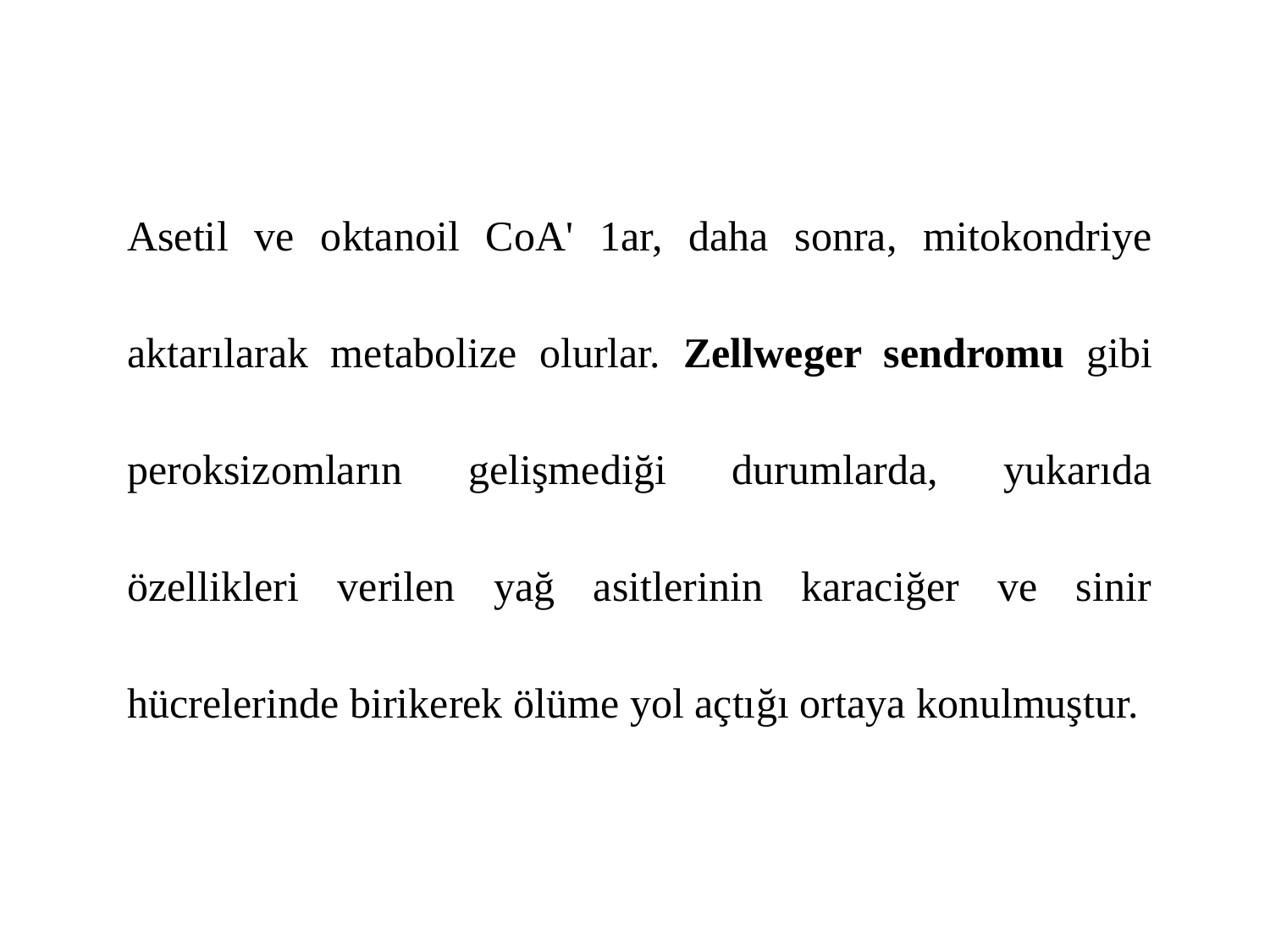

Asetil ve oktanoil CoA' 1ar, daha sonra, mitokondriye aktarılarak metabolize olurlar. Zellweger sendromu gibi peroksizomların gelişmediği durumlarda, yukarıda özellikleri verilen yağ asitlerinin karaciğer ve sinir hücrelerinde birikerek ölüme yol açtığı ortaya konulmuştur.